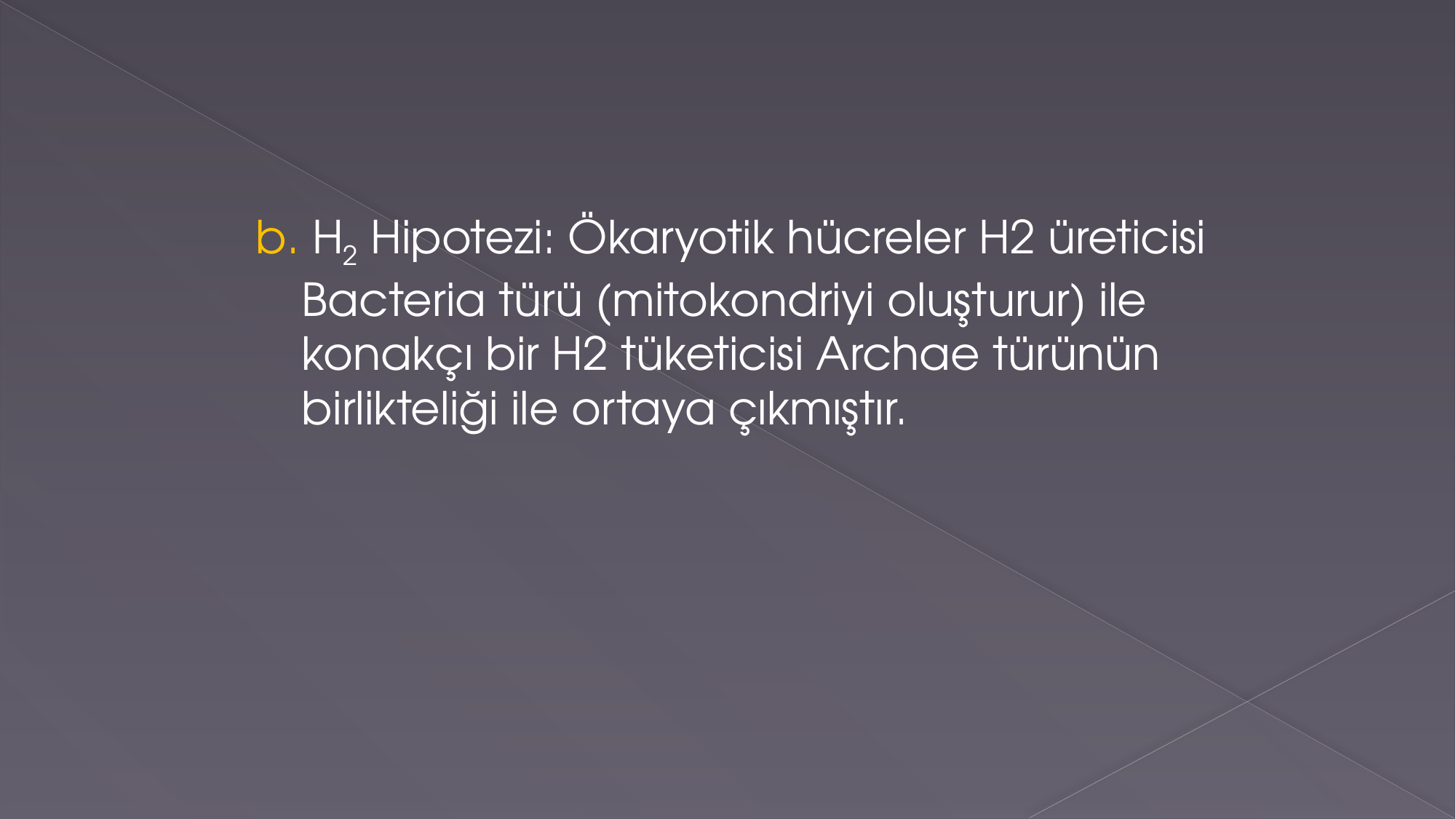

b. H2 Hipotezi: Ökaryotik hücreler H2 üreticisi Bacteria türü (mitokondriyi oluşturur) ile konakçı bir H2 tüketicisi Archae türünün birlikteliği ile ortaya çıkmıştır.